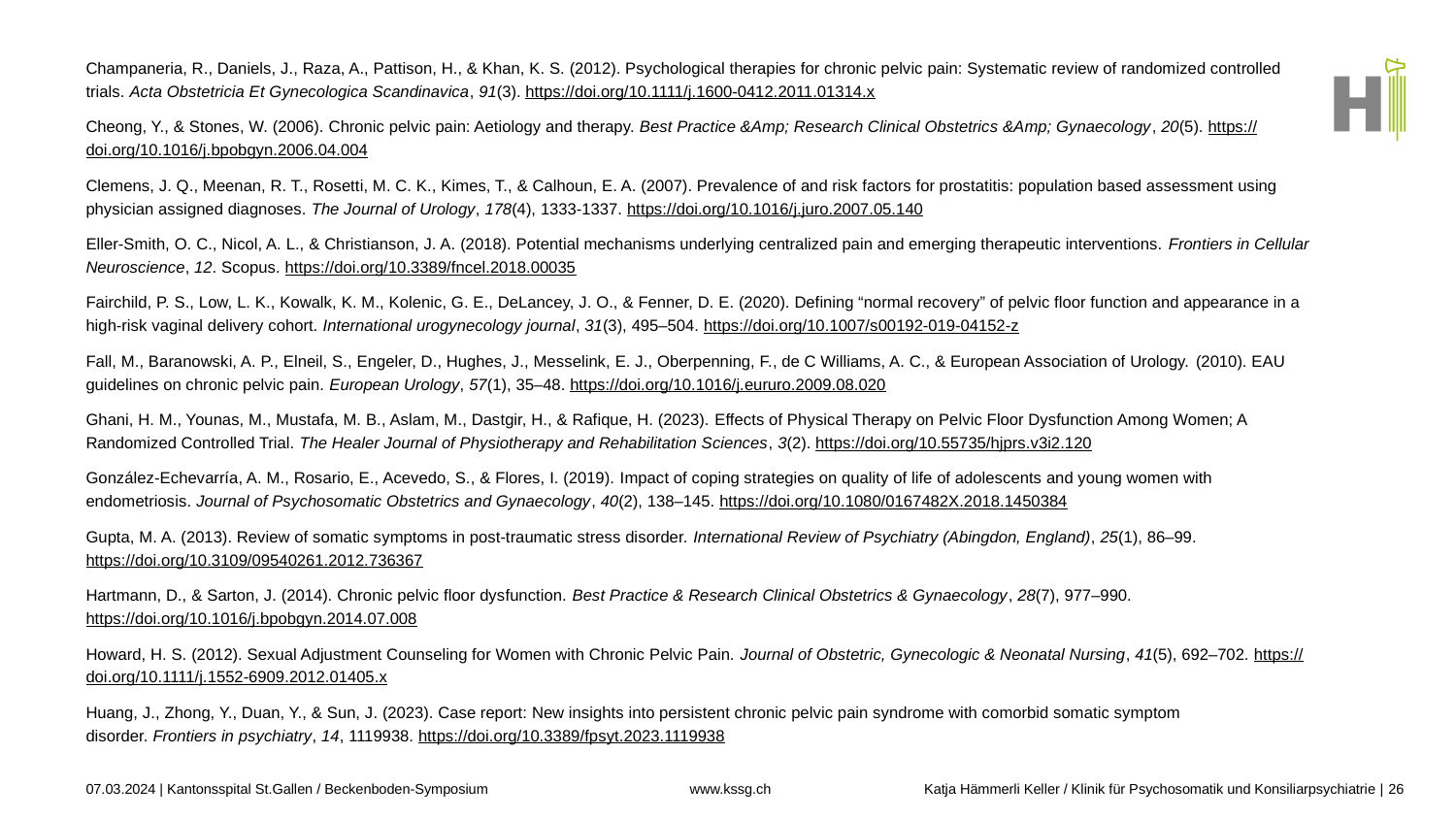

Champaneria, R., Daniels, J., Raza, A., Pattison, H., & Khan, K. S. (2012). Psychological therapies for chronic pelvic pain: Systematic review of randomized controlled trials. Acta Obstetricia Et Gynecologica Scandinavica, 91(3). https://doi.org/10.1111/j.1600-0412.2011.01314.x
Cheong, Y., & Stones, W. (2006). Chronic pelvic pain: Aetiology and therapy. Best Practice &Amp; Research Clinical Obstetrics &Amp; Gynaecology, 20(5). https://doi.org/10.1016/j.bpobgyn.2006.04.004
Clemens, J. Q., Meenan, R. T., Rosetti, M. C. K., Kimes, T., & Calhoun, E. A. (2007). Prevalence of and risk factors for prostatitis: population based assessment using physician assigned diagnoses. The Journal of Urology, 178(4), 1333-1337. https://doi.org/10.1016/j.juro.2007.05.140
Eller-Smith, O. C., Nicol, A. L., & Christianson, J. A. (2018). Potential mechanisms underlying centralized pain and emerging therapeutic interventions. Frontiers in Cellular Neuroscience, 12. Scopus. https://doi.org/10.3389/fncel.2018.00035
Fairchild, P. S., Low, L. K., Kowalk, K. M., Kolenic, G. E., DeLancey, J. O., & Fenner, D. E. (2020). Defining “normal recovery” of pelvic floor function and appearance in a high-risk vaginal delivery cohort. International urogynecology journal, 31(3), 495–504. https://doi.org/10.1007/s00192-019-04152-z
Fall, M., Baranowski, A. P., Elneil, S., Engeler, D., Hughes, J., Messelink, E. J., Oberpenning, F., de C Williams, A. C., & European Association of Urology. (2010). EAU guidelines on chronic pelvic pain. European Urology, 57(1), 35–48. https://doi.org/10.1016/j.eururo.2009.08.020
Ghani, H. M., Younas, M., Mustafa, M. B., Aslam, M., Dastgir, H., & Rafique, H. (2023). Effects of Physical Therapy on Pelvic Floor Dysfunction Among Women; A Randomized Controlled Trial. The Healer Journal of Physiotherapy and Rehabilitation Sciences, 3(2). https://doi.org/10.55735/hjprs.v3i2.120
González-Echevarría, A. M., Rosario, E., Acevedo, S., & Flores, I. (2019). Impact of coping strategies on quality of life of adolescents and young women with endometriosis. Journal of Psychosomatic Obstetrics and Gynaecology, 40(2), 138–145. https://doi.org/10.1080/0167482X.2018.1450384
Gupta, M. A. (2013). Review of somatic symptoms in post-traumatic stress disorder. International Review of Psychiatry (Abingdon, England), 25(1), 86–99. https://doi.org/10.3109/09540261.2012.736367
Hartmann, D., & Sarton, J. (2014). Chronic pelvic floor dysfunction. Best Practice & Research Clinical Obstetrics & Gynaecology, 28(7), 977–990. https://doi.org/10.1016/j.bpobgyn.2014.07.008
Howard, H. S. (2012). Sexual Adjustment Counseling for Women with Chronic Pelvic Pain. Journal of Obstetric, Gynecologic & Neonatal Nursing, 41(5), 692–702. https://doi.org/10.1111/j.1552-6909.2012.01405.x
Huang, J., Zhong, Y., Duan, Y., & Sun, J. (2023). Case report: New insights into persistent chronic pelvic pain syndrome with comorbid somatic symptom disorder. Frontiers in psychiatry, 14, 1119938. https://doi.org/10.3389/fpsyt.2023.1119938

07.03.2024 | Kantonsspital St.Gallen / Beckenboden-Symposium
Katja Hämmerli Keller / Klinik für Psychosomatik und Konsiliarpsychiatrie
26